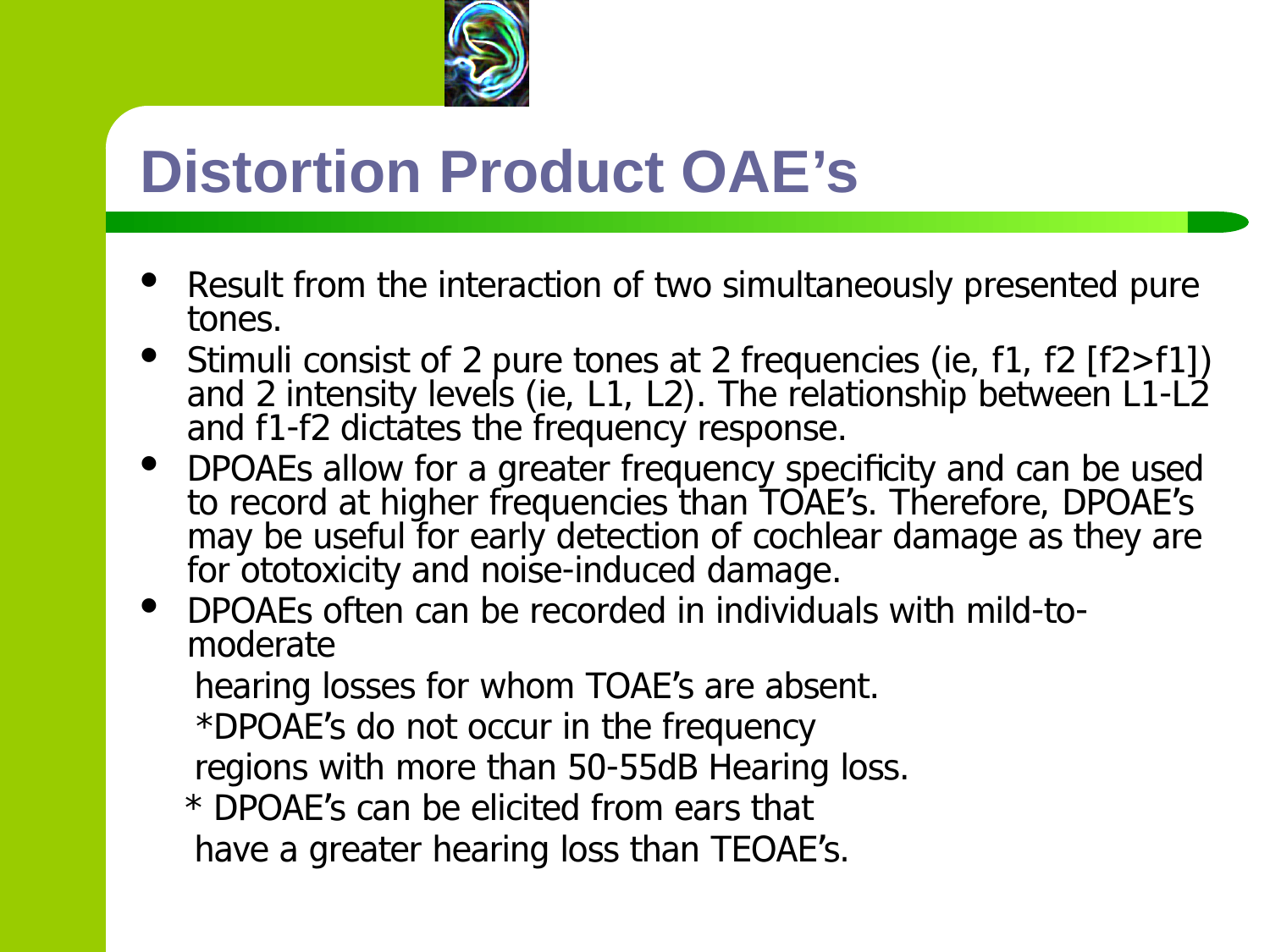

# Distortion Product OAE’s
Result from the interaction of two simultaneously presented pure tones.
Stimuli consist of 2 pure tones at 2 frequencies (ie, f1, f2 [f2>f1]) and 2 intensity levels (ie, L1, L2). The relationship between L1-L2 and f1-f2 dictates the frequency response.
DPOAEs allow for a greater frequency specificity and can be used to record at higher frequencies than TOAE’s. Therefore, DPOAE’s may be useful for early detection of cochlear damage as they are for ototoxicity and noise-induced damage.
DPOAEs often can be recorded in individuals with mild-to-moderate
     hearing losses for whom TOAE’s are absent.
     *DPOAE’s do not occur in the frequency
     regions with more than 50-55dB Hearing loss.
    * DPOAE’s can be elicited from ears that
     have a greater hearing loss than TEOAE’s.